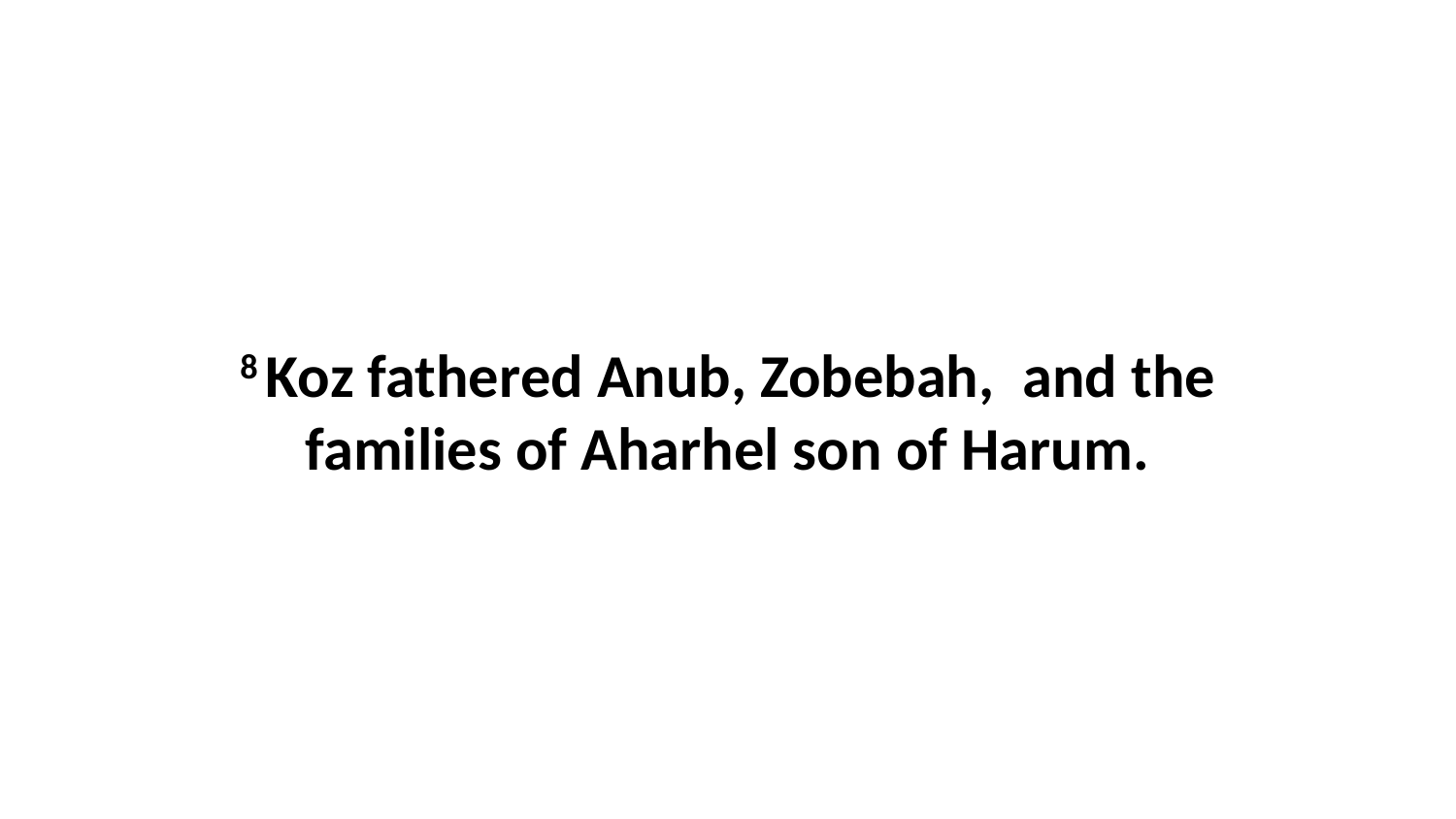

8 Koz fathered Anub, Zobebah,  and the families of Aharhel son of Harum.